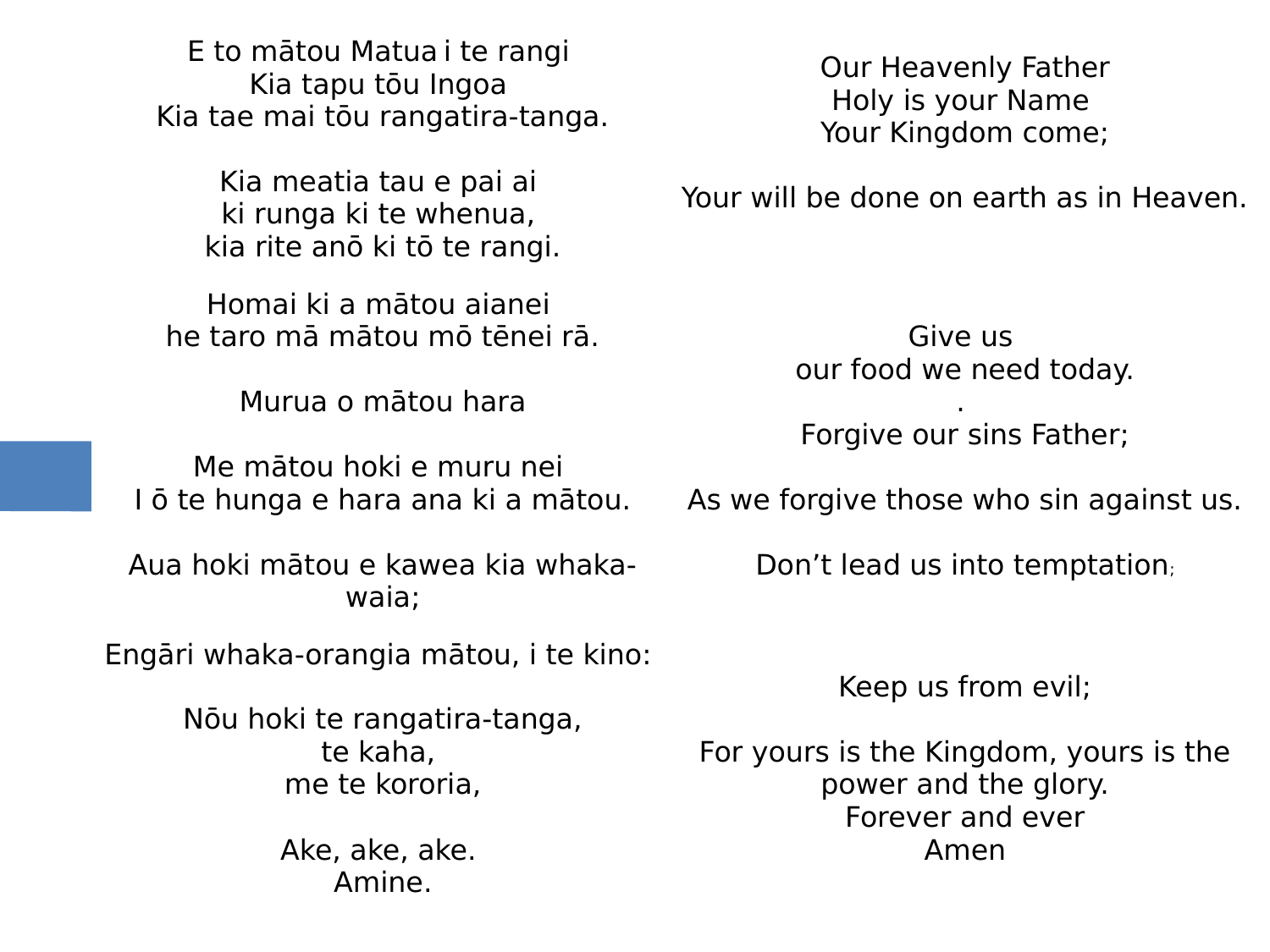

| E to mātou Matua i te rangi  Kia tapu tōu Ingoa  Kia tae mai tōu rangatira-tanga. Kia meatia tau e pai ai  ki runga ki te whenua,  kia rite anō ki tō te rangi. | Our Heavenly Father Holy is your Name  Your Kingdom come; Your will be done on earth as in Heaven. |
| --- | --- |
| Homai ki a mātou aianei  he taro mā mātou mō tēnei rā. Murua o mātou hara Me mātou hoki e muru nei  I ō te hunga e hara ana ki a mātou. Aua hoki mātou e kawea kia whaka-waia; | Give us  our food we need today. .  Forgive our sins Father; As we forgive those who sin against us. Don’t lead us into temptation; |
| Engāri whaka-orangia mātou, i te kino:  Nōu hoki te rangatira-tanga, te kaha,  me te kororia, Ake, ake, ake.  Amine. | Keep us from evil; For yours is the Kingdom, yours is the power and the glory. Forever and ever Amen |
#